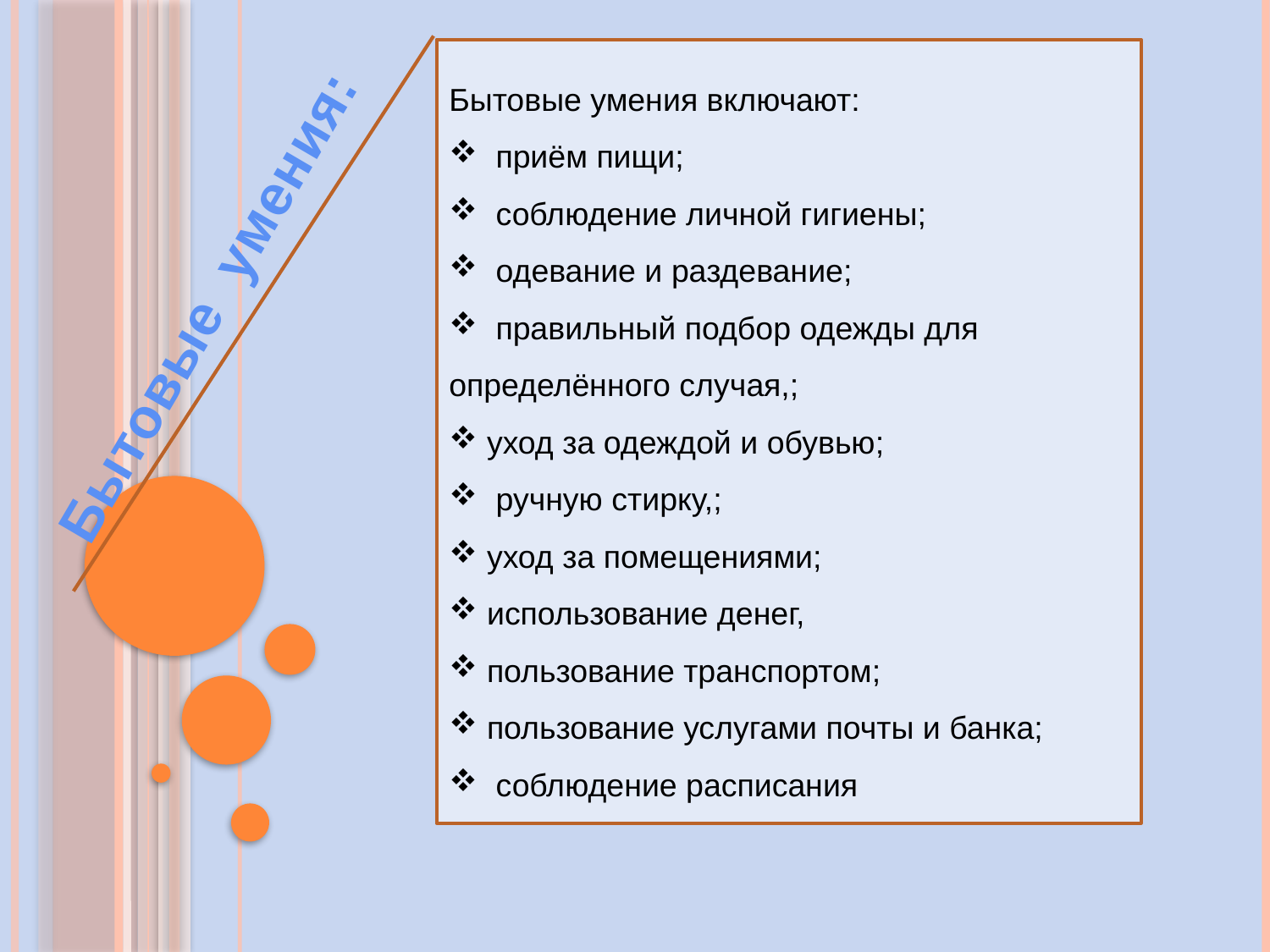

Бытовые умения включают:
  приём пищи;
  соблюдение личной гигиены;
  одевание и раздевание;
  правильный подбор одежды для определённого случая,;
 уход за одеждой и обувью;
  ручную стирку,;
 уход за помещениями;
 использование денег,
 пользование транспортом;
 пользование услугами почты и банка;
  соблюдение расписания
Бытовые  умения: